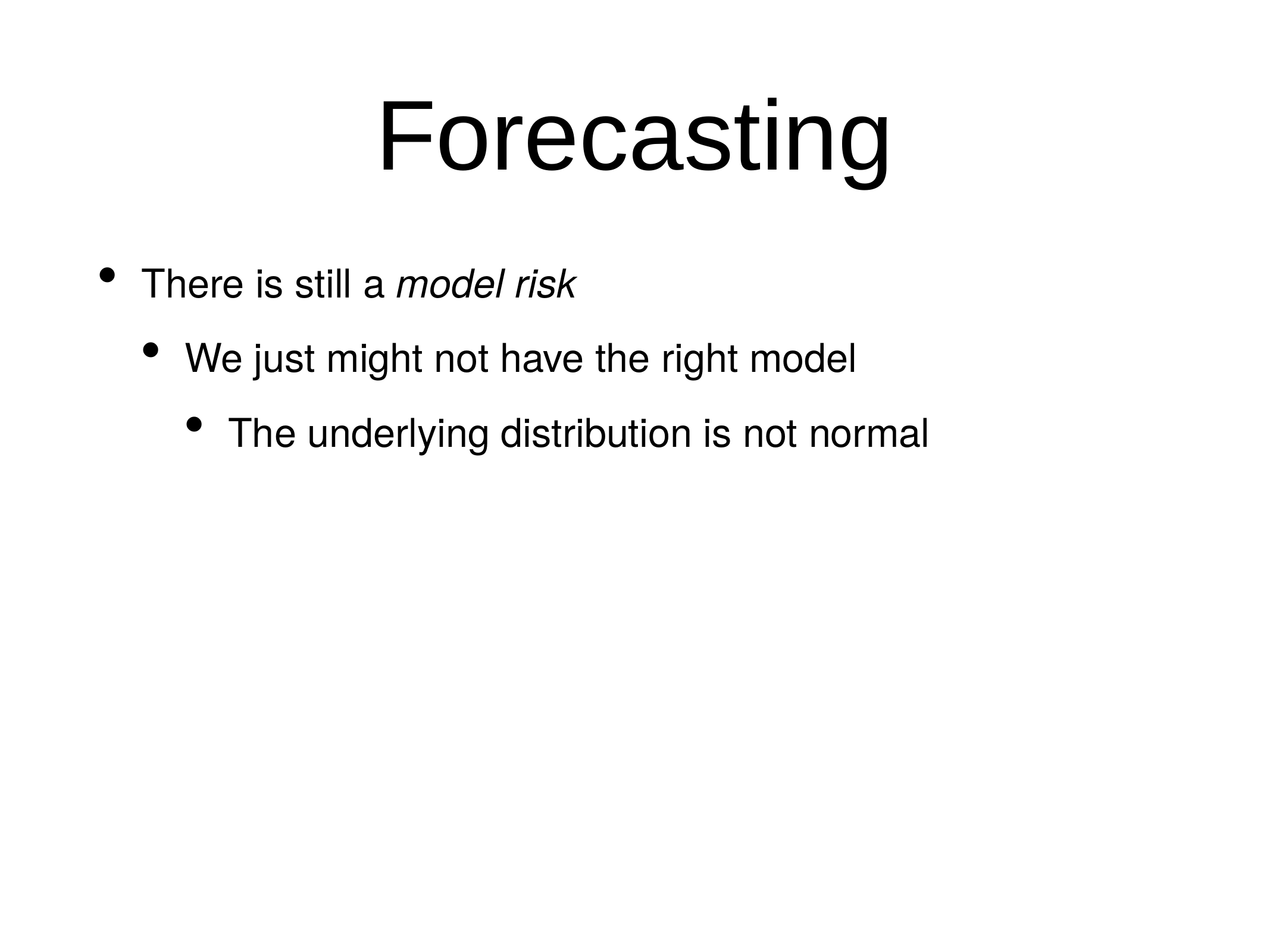

# Forecasting
There is still a model risk
We just might not have the right model
The underlying distribution is not normal